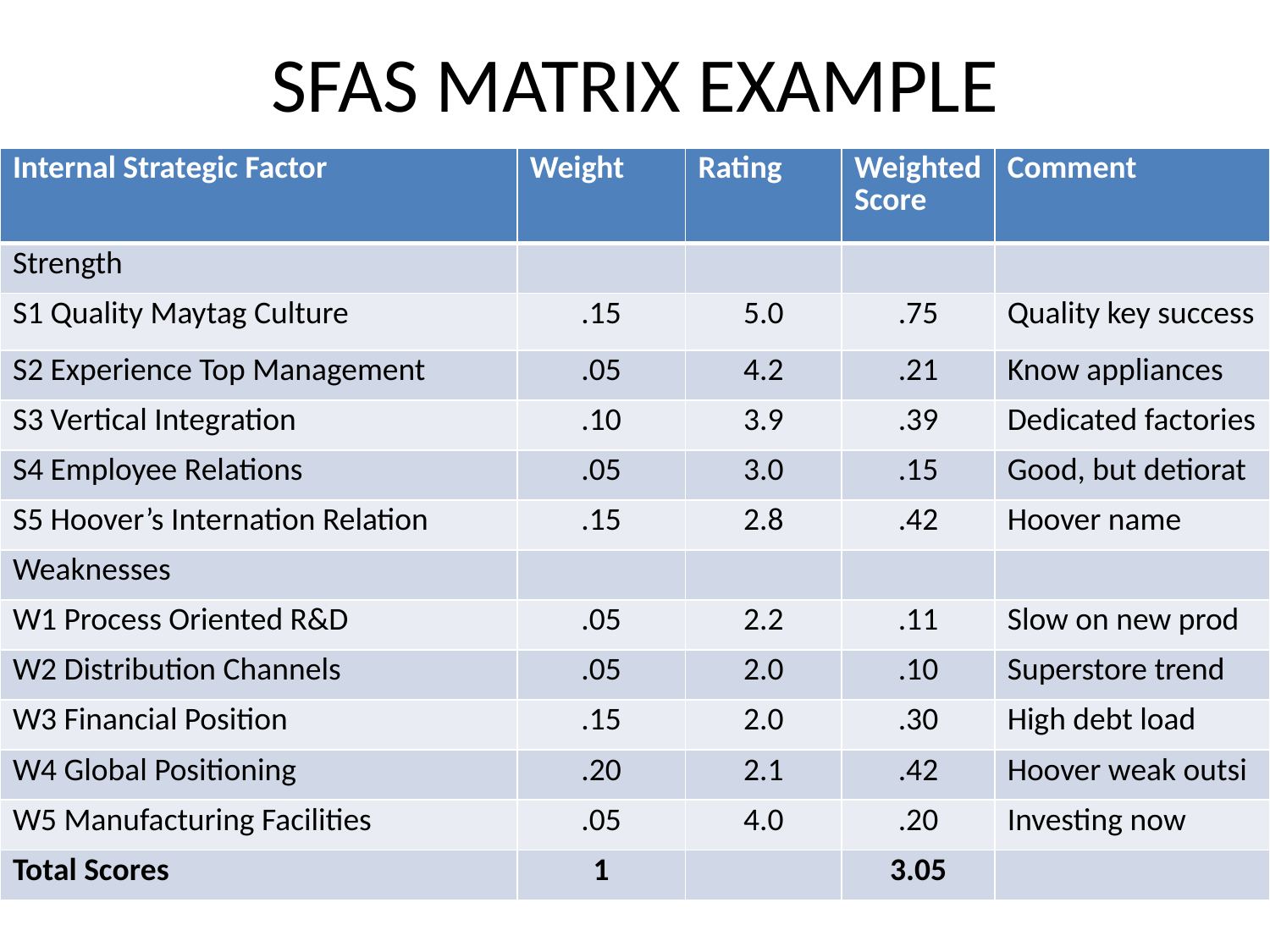

# SFAS MATRIX EXAMPLE
| Internal Strategic Factor | Weight | Rating | Weighted Score | Comment |
| --- | --- | --- | --- | --- |
| Strength |  |  |  |  |
| S1 Quality Maytag Culture | .15 | 5.0 | .75 | Quality key success |
| S2 Experience Top Management | .05 | 4.2 | .21 | Know appliances |
| S3 Vertical Integration | .10 | 3.9 | .39 | Dedicated factories |
| S4 Employee Relations | .05 | 3.0 | .15 | Good, but detiorat |
| S5 Hoover’s Internation Relation | .15 | 2.8 | .42 | Hoover name |
| Weaknesses |  |  |  |  |
| W1 Process Oriented R&D | .05 | 2.2 | .11 | Slow on new prod |
| W2 Distribution Channels | .05 | 2.0 | .10 | Superstore trend |
| W3 Financial Position | .15 | 2.0 | .30 | High debt load |
| W4 Global Positioning | .20 | 2.1 | .42 | Hoover weak outsi |
| W5 Manufacturing Facilities | .05 | 4.0 | .20 | Investing now |
| Total Scores | 1 |  | 3.05 |  |